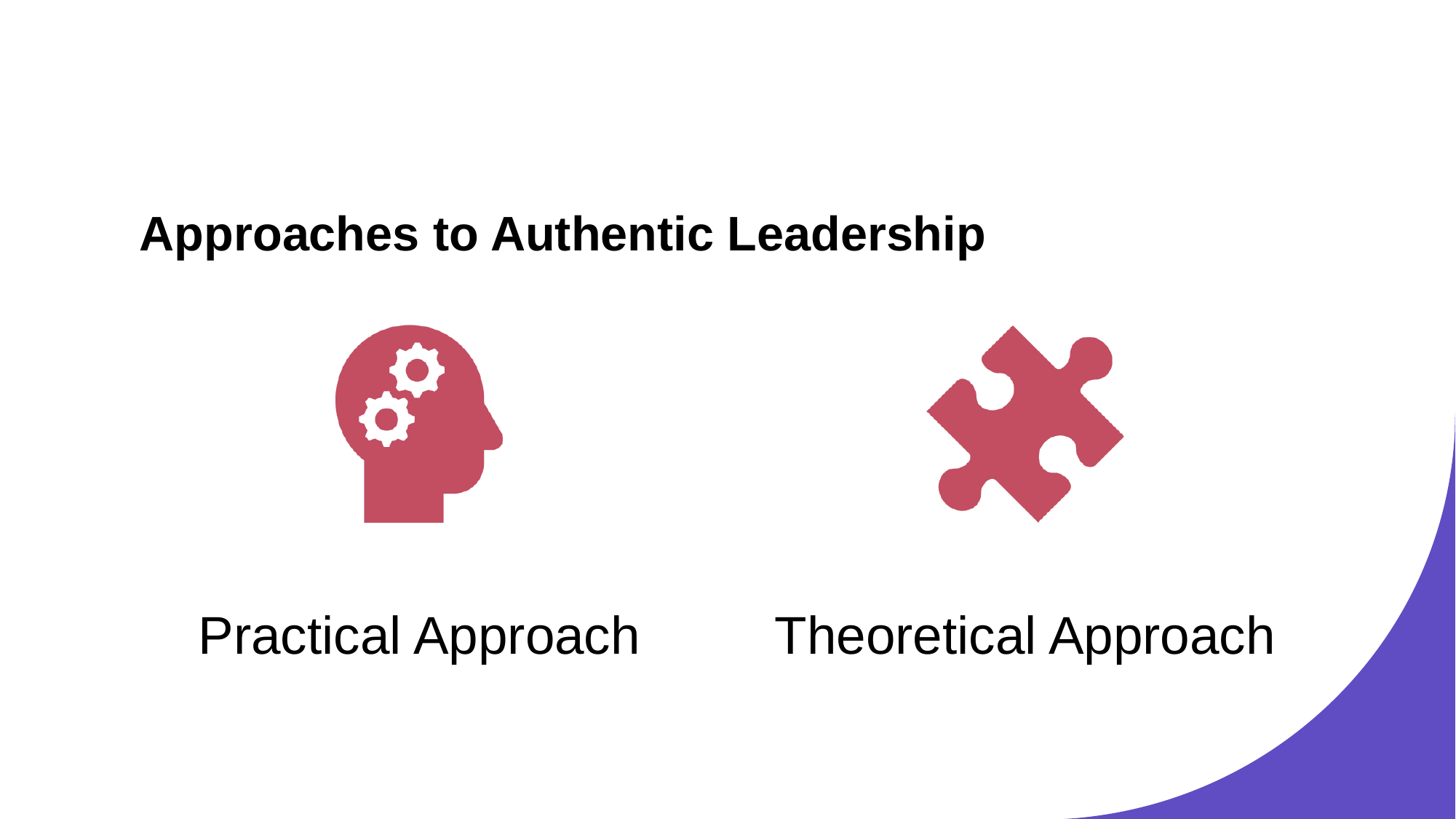

# Approaches to Authentic Leadership
Practical Approach
Theoretical Approach